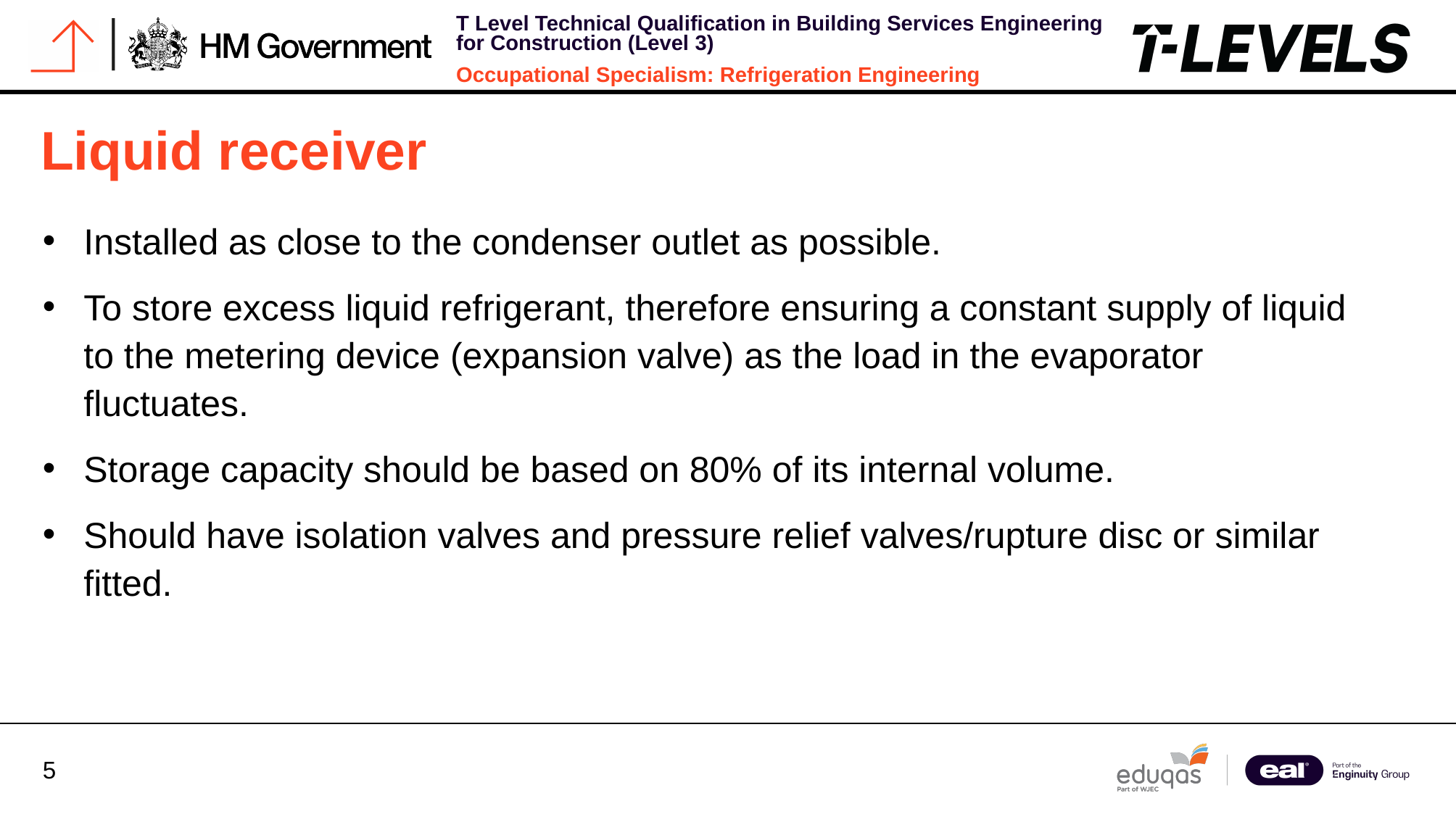

# Liquid receiver
Installed as close to the condenser outlet as possible.
To store excess liquid refrigerant, therefore ensuring a constant supply of liquid to the metering device (expansion valve) as the load in the evaporator fluctuates.
Storage capacity should be based on 80% of its internal volume.
Should have isolation valves and pressure relief valves/rupture disc or similar fitted.